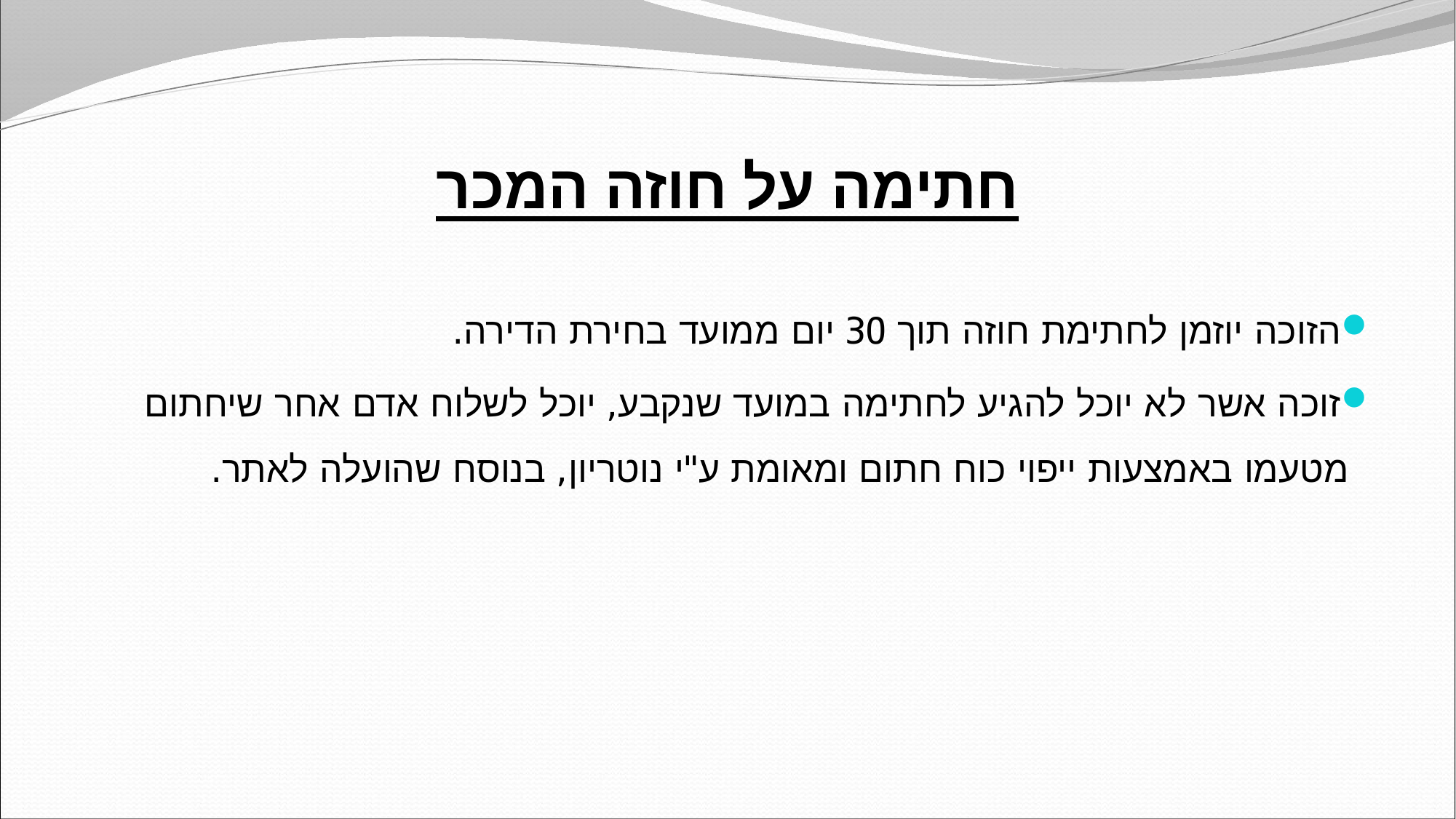

# חתימה על חוזה המכר

הזוכה יוזמן לחתימת חוזה תוך 30 יום ממועד בחירת הדירה.
זוכה אשר לא יוכל להגיע לחתימה במועד שנקבע, יוכל לשלוח אדם אחר שיחתום מטעמו באמצעות ייפוי כוח חתום ומאומת ע"י נוטריון, בנוסח שהועלה לאתר.